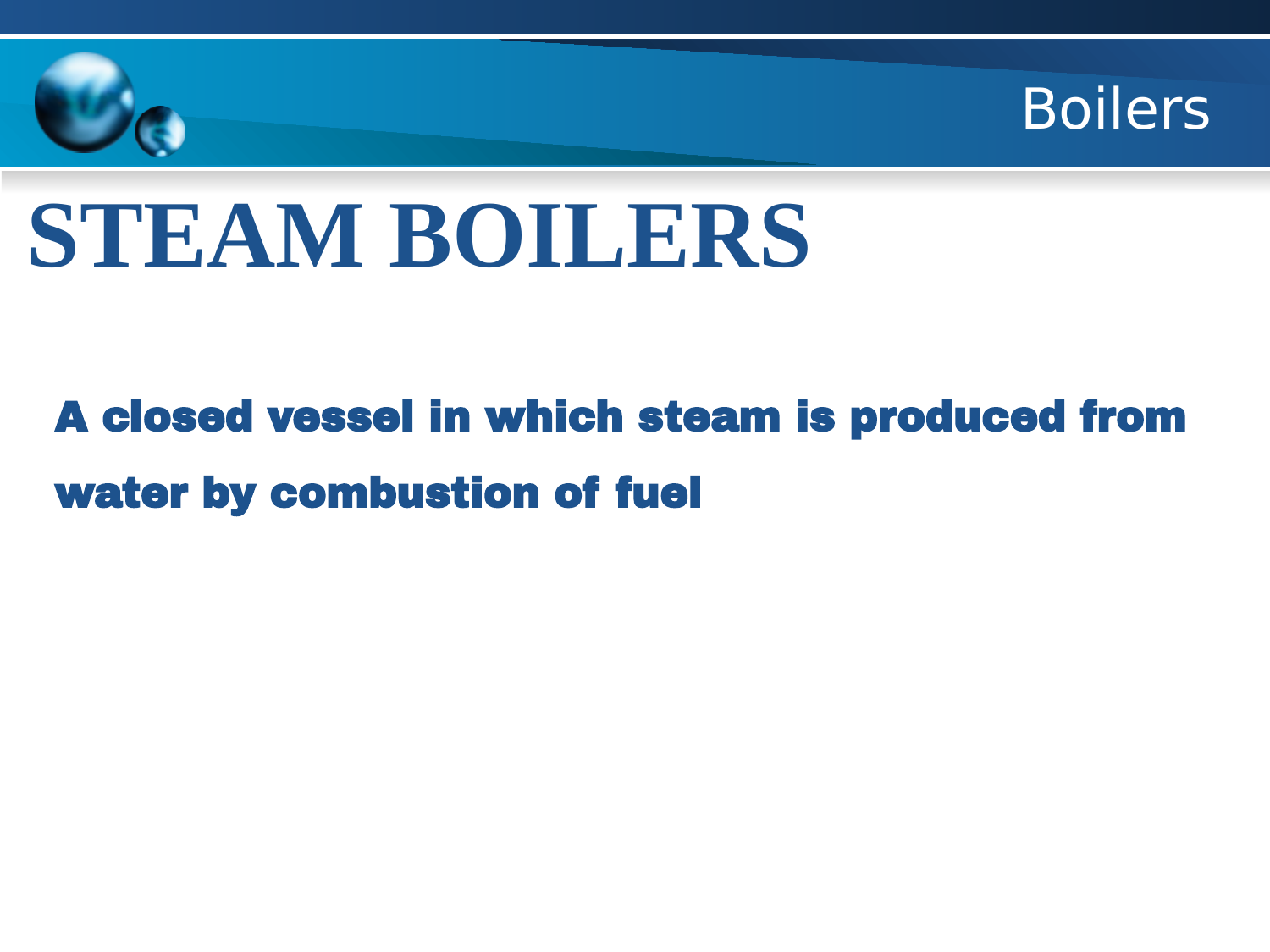

# Boilers
STEAM BOILERS
A closed vessel in which steam is produced from water by combustion of fuel